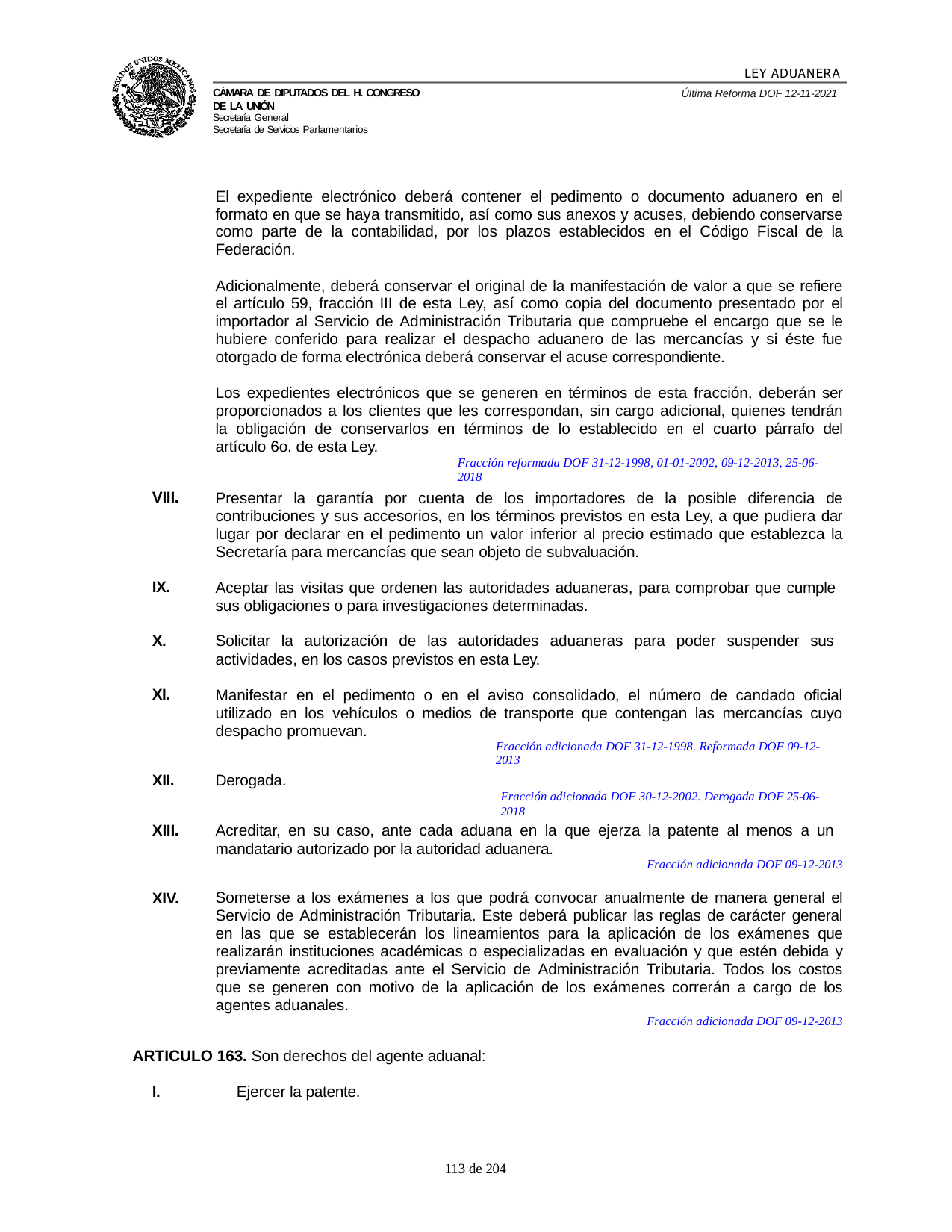

LEY ADUANERA

Última Reforma DOF 12-11-2021
Cámara de Diputados del H. Congreso de la Unión
Secretaría General
Secretaría de Servicios Parlamentarios
El expediente electrónico deberá contener el pedimento o documento aduanero en el formato en que se haya transmitido, así como sus anexos y acuses, debiendo conservarse como parte de la contabilidad, por los plazos establecidos en el Código Fiscal de la Federación.

Adicionalmente, deberá conservar el original de la manifestación de valor a que se refiere el artículo 59, fracción III de esta Ley, así como copia del documento presentado por el importador al Servicio de Administración Tributaria que compruebe el encargo que se le hubiere conferido para realizar el despacho aduanero de las mercancías y si éste fue otorgado de forma electrónica deberá conservar el acuse correspondiente.

Los expedientes electrónicos que se generen en términos de esta fracción, deberán ser proporcionados a los clientes que les correspondan, sin cargo adicional, quienes tendrán la obligación de conservarlos en términos de lo establecido en el cuarto párrafo del artículo 6o. de esta Ley.
Fracción reformada DOF 31-12-1998, 01-01-2002, 09-12-2013, 25-06-2018
VIII.
Presentar la garantía por cuenta de los importadores de la posible diferencia de contribuciones y sus accesorios, en los términos previstos en esta Ley, a que pudiera dar lugar por declarar en el pedimento un valor inferior al precio estimado que establezca la Secretaría para mercancías que sean objeto de subvaluación.
IX.
Aceptar las visitas que ordenen las autoridades aduaneras, para comprobar que cumple sus obligaciones o para investigaciones determinadas.
X.
Solicitar la autorización de las autoridades aduaneras para poder suspender sus actividades, en los casos previstos en esta Ley.
XI.
Manifestar en el pedimento o en el aviso consolidado, el número de candado oficial utilizado en los vehículos o medios de transporte que contengan las mercancías cuyo despacho promuevan.
Fracción adicionada DOF 31-12-1998. Reformada DOF 09-12-2013
XII.
Derogada.
Fracción adicionada DOF 30-12-2002. Derogada DOF 25-06-2018
XIII.
Acreditar, en su caso, ante cada aduana en la que ejerza la patente al menos a un mandatario autorizado por la autoridad aduanera.
Fracción adicionada DOF 09-12-2013
XIV.
Someterse a los exámenes a los que podrá convocar anualmente de manera general el Servicio de Administración Tributaria. Este deberá publicar las reglas de carácter general en las que se establecerán los lineamientos para la aplicación de los exámenes que realizarán instituciones académicas o especializadas en evaluación y que estén debida y previamente acreditadas ante el Servicio de Administración Tributaria. Todos los costos que se generen con motivo de la aplicación de los exámenes correrán a cargo de los agentes aduanales.
Fracción adicionada DOF 09-12-2013
ARTICULO 163. Son derechos del agente aduanal:
l.	Ejercer la patente.
113 de 204